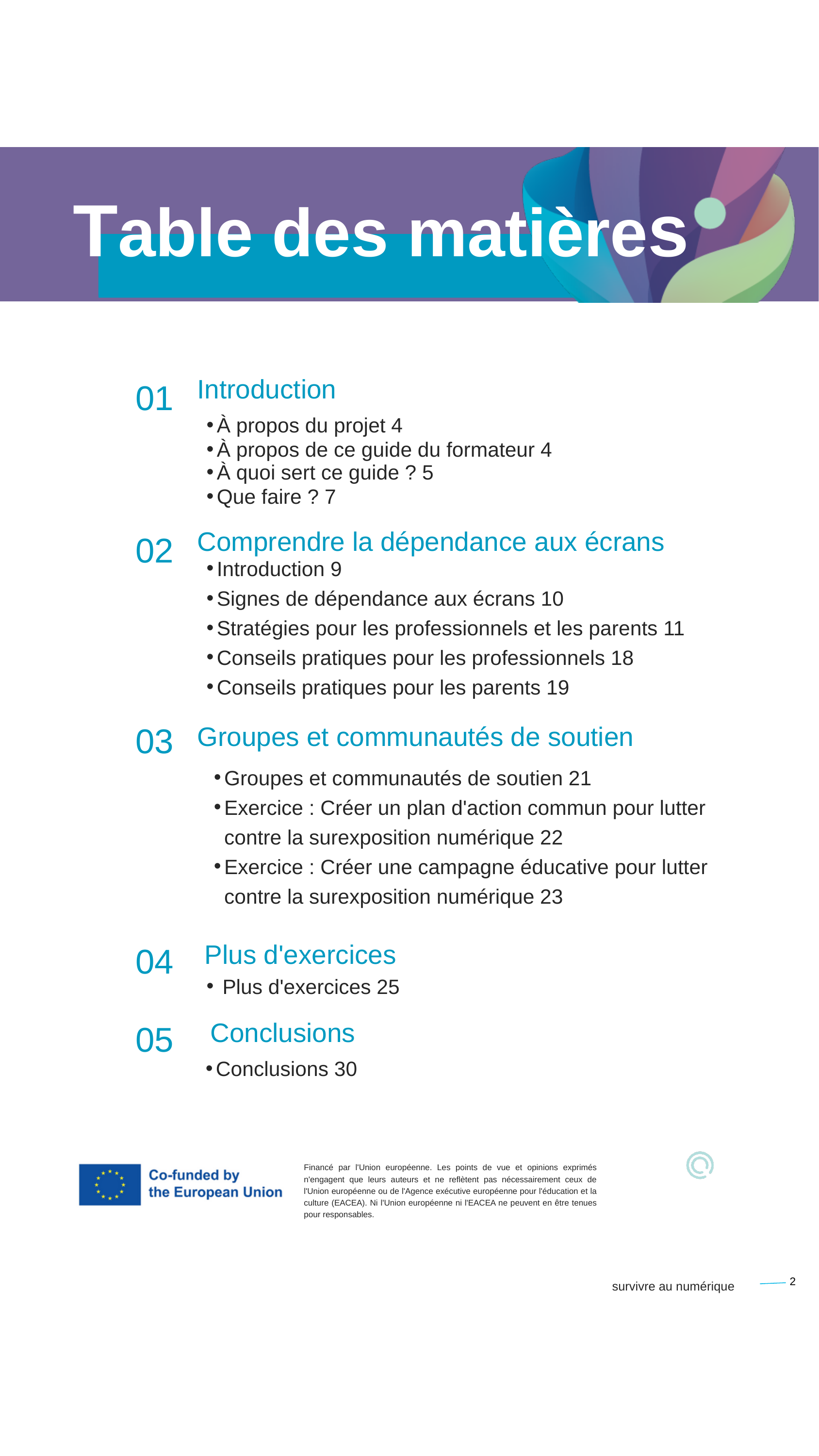

Table des matières
Introduction
01
À propos du projet 4
À propos de ce guide du formateur 4
À quoi sert ce guide ? 5
Que faire ? 7
Comprendre la dépendance aux écrans
02

Introduction 9
Signes de dépendance aux écrans 10
Stratégies pour les professionnels et les parents 11
Conseils pratiques pour les professionnels 18
Conseils pratiques pour les parents 19

03
Groupes et communautés de soutien
Groupes et communautés de soutien 21
Exercice : Créer un plan d'action commun pour lutter contre la surexposition numérique 22
Exercice : Créer une campagne éducative pour lutter contre la surexposition numérique 23

04
Plus d'exercices
 Plus d'exercices 25

05
Conclusions
Conclusions 30

Financé par l'Union européenne. Les points de vue et opinions exprimés n'engagent que leurs auteurs et ne reflètent pas nécessairement ceux de l'Union européenne ou de l'Agence exécutive européenne pour l'éducation et la culture (EACEA). Ni l'Union européenne ni l'EACEA ne peuvent en être tenues pour responsables.

2
survivre au numérique